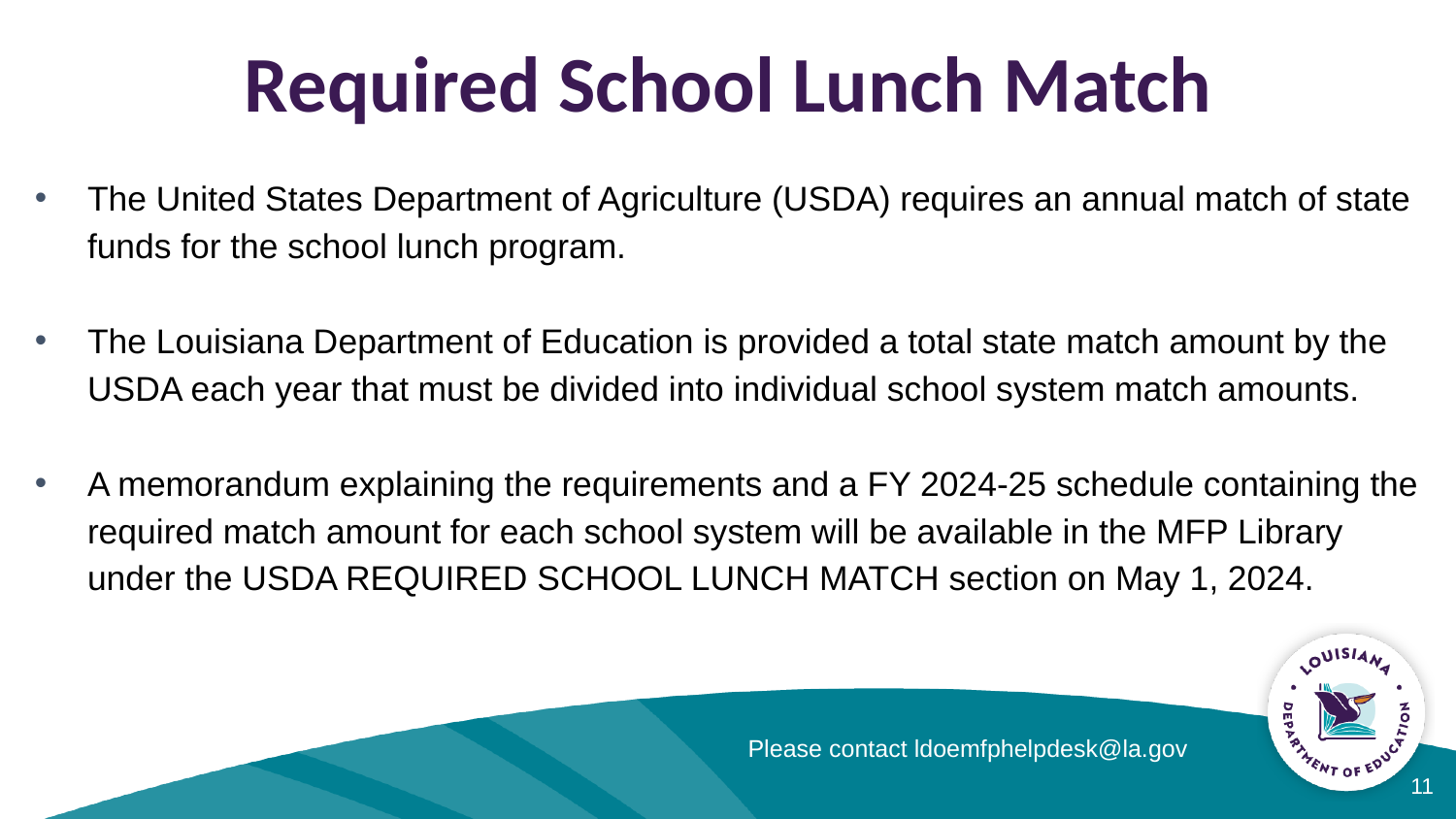

Required School Lunch Match
The United States Department of Agriculture (USDA) requires an annual match of state funds for the school lunch program.

The Louisiana Department of Education is provided a total state match amount by the USDA each year that must be divided into individual school system match amounts.

A memorandum explaining the requirements and a FY 2024-25 schedule containing the required match amount for each school system will be available in the MFP Library under the USDA REQUIRED SCHOOL LUNCH MATCH section on May 1, 2024.

Please contact ldoemfphelpdesk@la.gov
11